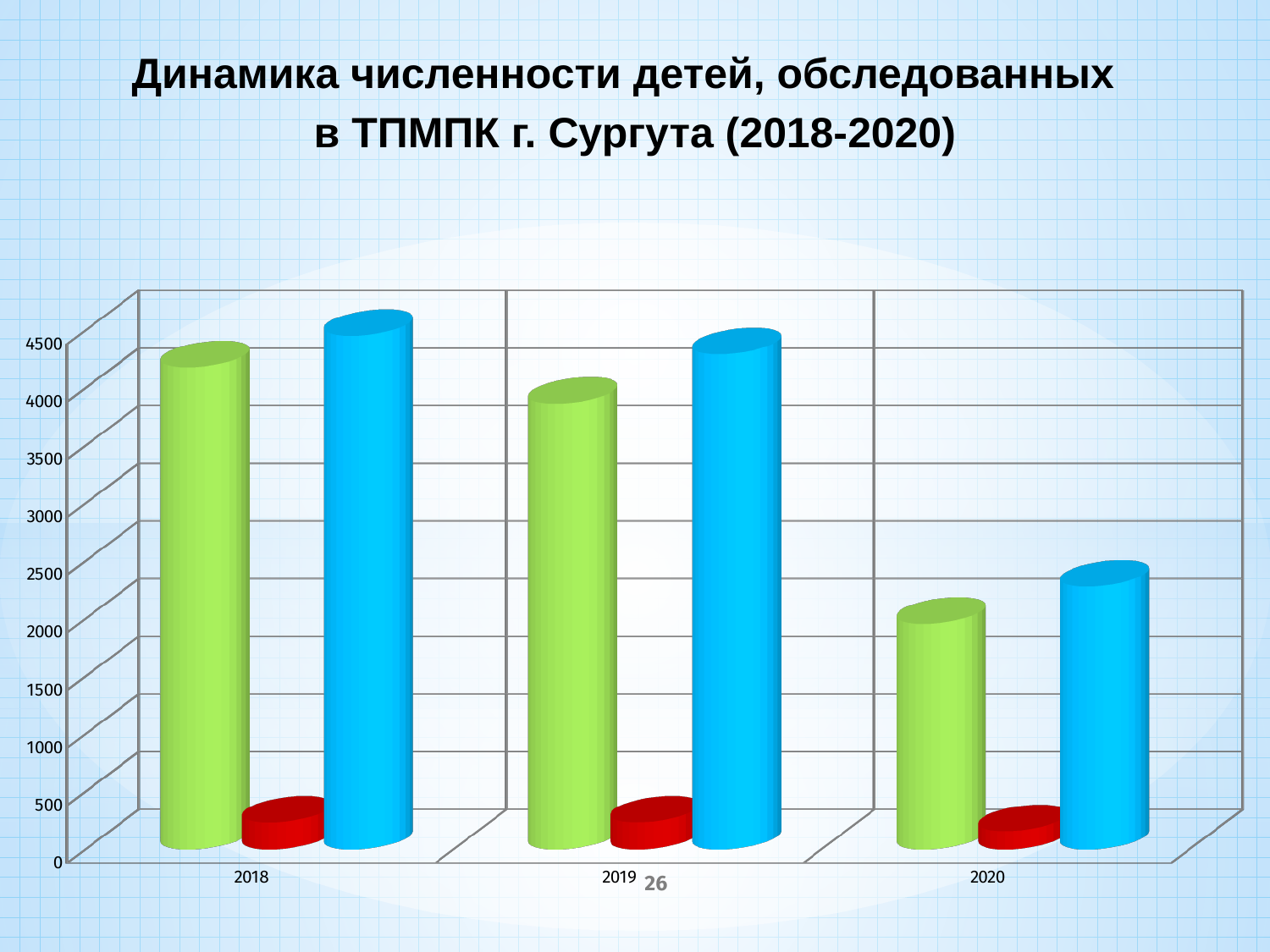

Динамика численности детей, обследованных

в ТПМПК г. Сургута (2018-2020)

[unsupported chart]

26